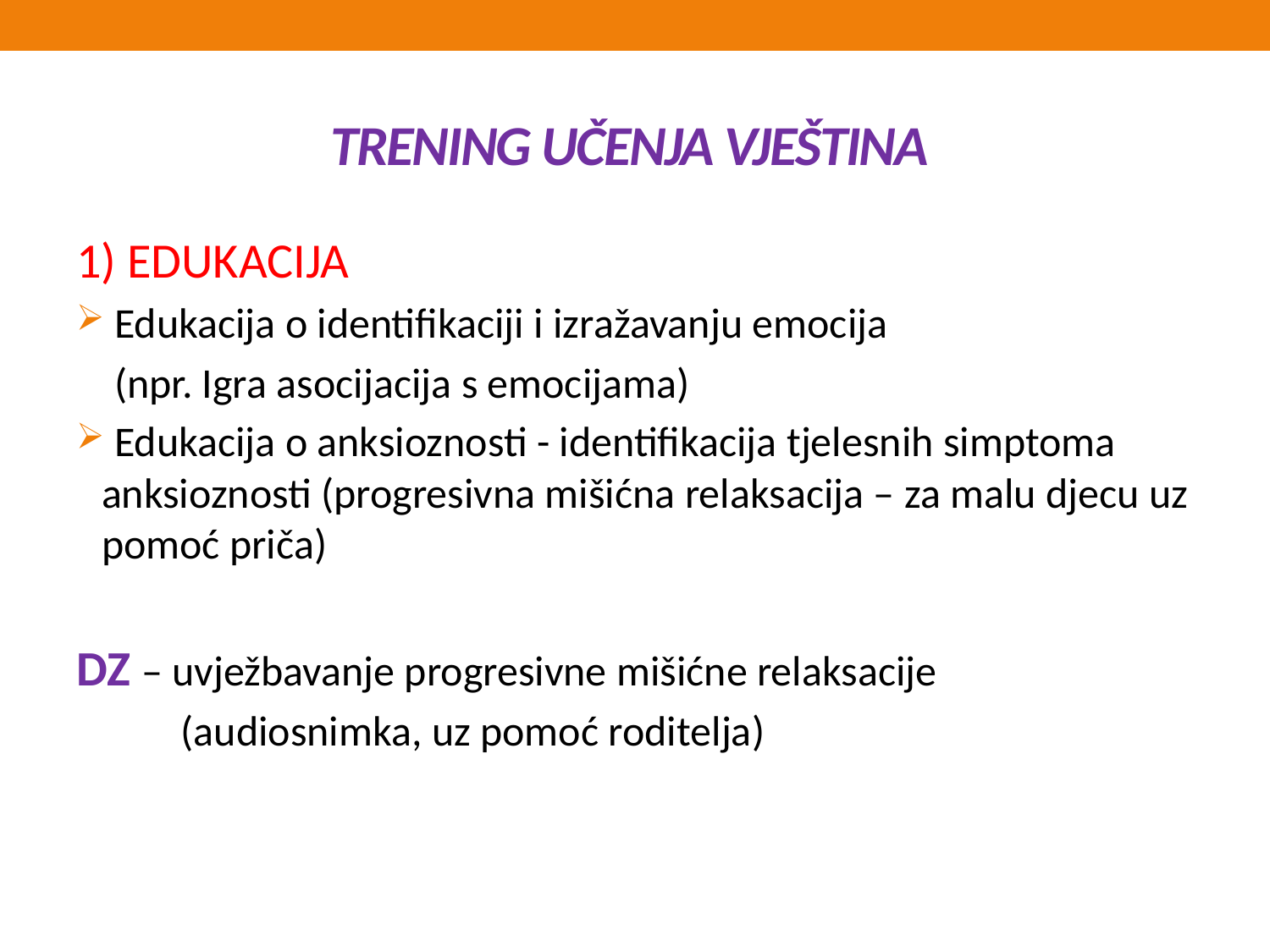

# TRENING UČENJA VJEŠTINA
1) EDUKACIJA
 Edukacija o identifikaciji i izražavanju emocija
    (npr. Igra asocijacija s emocijama)
 Edukacija o anksioznosti - identifikacija tjelesnih simptoma anksioznosti (progresivna mišićna relaksacija – za malu djecu uz pomoć priča)

DZ – uvježbavanje progresivne mišićne relaksacije
           (audiosnimka, uz pomoć roditelja)